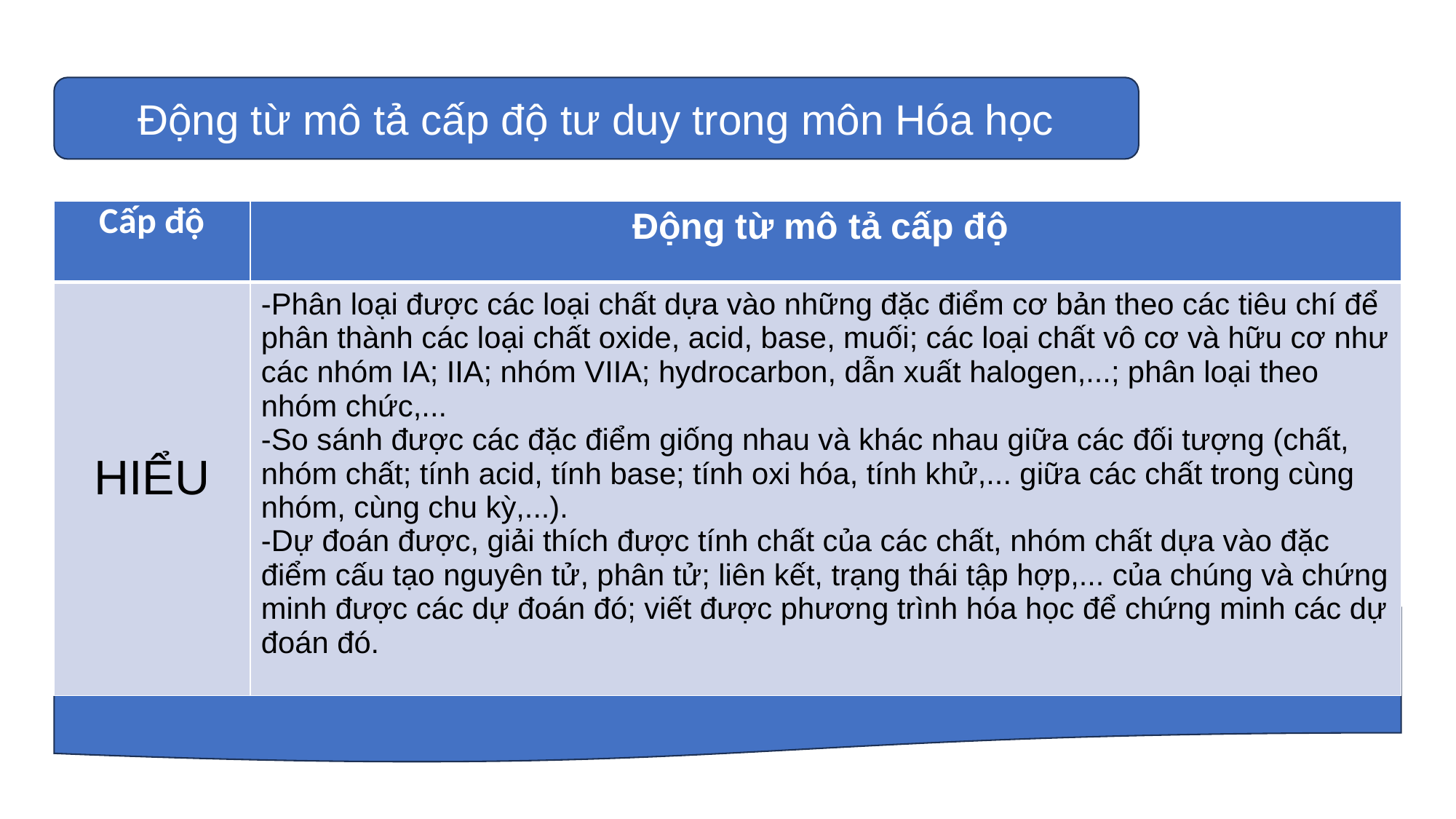

Động từ mô tả cấp độ tư duy trong môn Hóa học
| Cấp độ | Động từ mô tả cấp độ |
| --- | --- |
| HIỂU | -Phân loại được các loại chất dựa vào những đặc điểm cơ bản theo các tiêu chí để phân thành các loại chất oxide, acid, base, muối; các loại chất vô cơ và hữu cơ như các nhóm IA; IIA; nhóm VIIA; hydrocarbon, dẫn xuất halogen,...; phân loại theo nhóm chức,... -So sánh được các đặc điểm giống nhau và khác nhau giữa các đối tượng (chất, nhóm chất; tính acid, tính base; tính oxi hóa, tính khử,... giữa các chất trong cùng nhóm, cùng chu kỳ,...). -Dự đoán được, giải thích được tính chất của các chất, nhóm chất dựa vào đặc điểm cấu tạo nguyên tử, phân tử; liên kết, trạng thái tập hợp,... của chúng và chứng minh được các dự đoán đó; viết được phương trình hóa học để chứng minh các dự đoán đó. |